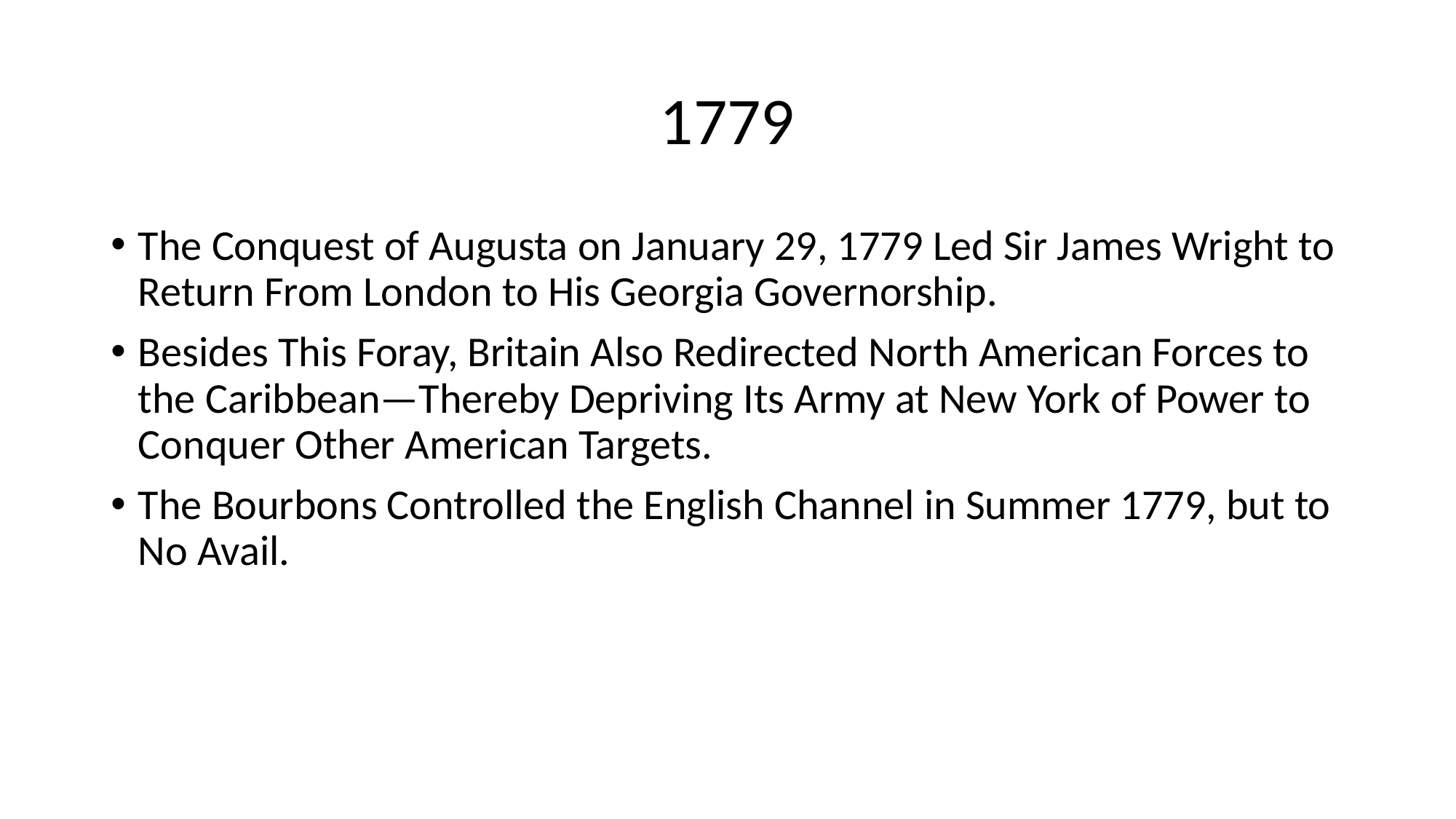

# 1779
The Conquest of Augusta on January 29, 1779 Led Sir James Wright to Return From London to His Georgia Governorship.
Besides This Foray, Britain Also Redirected North American Forces to the Caribbean—Thereby Depriving Its Army at New York of Power to Conquer Other American Targets.
The Bourbons Controlled the English Channel in Summer 1779, but to No Avail.